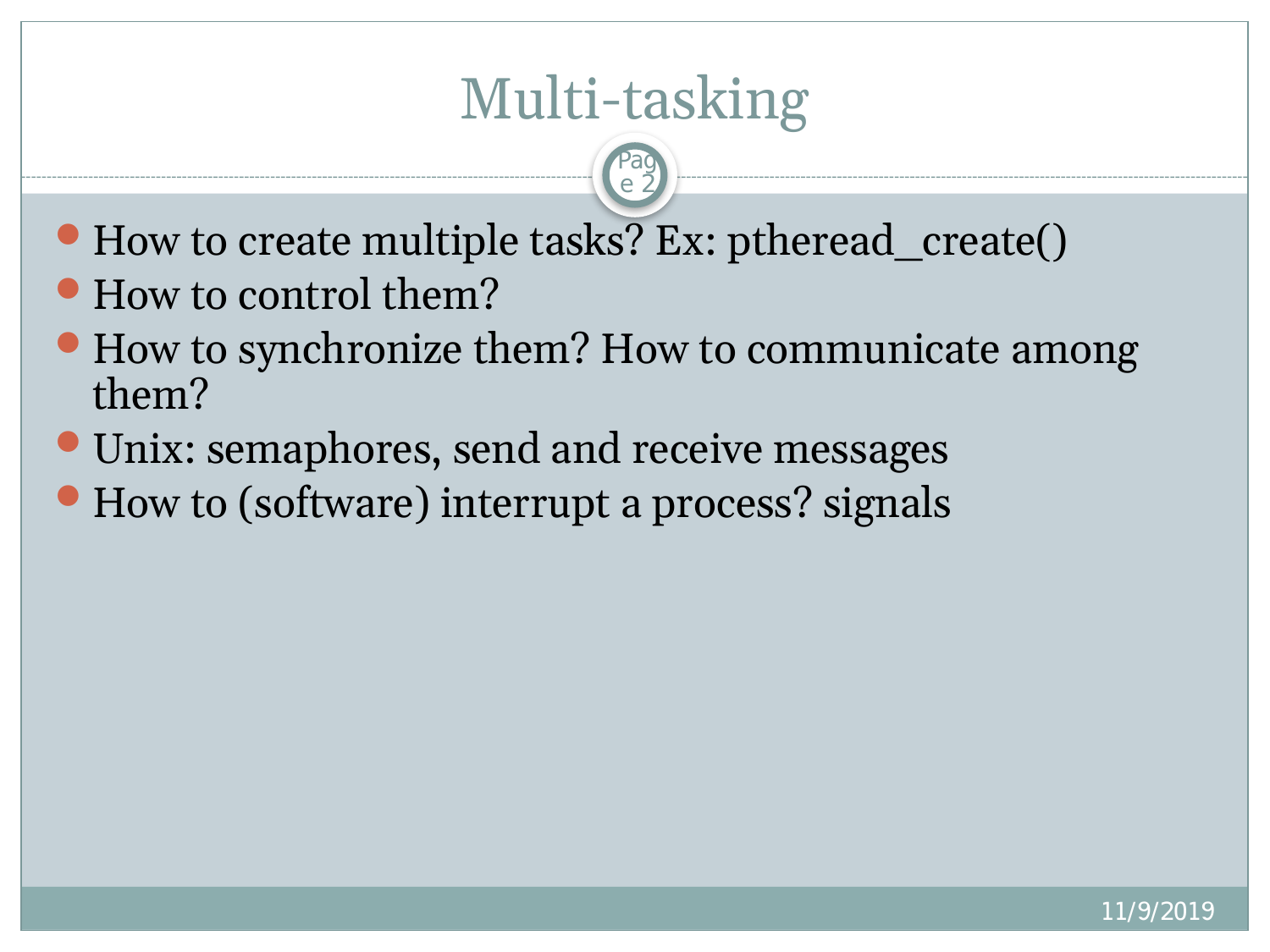

# Multi-tasking
Page 2
How to create multiple tasks? Ex: ptheread_create()
How to control them?
How to synchronize them? How to communicate among them?
Unix: semaphores, send and receive messages
How to (software) interrupt a process? signals
11/9/2019